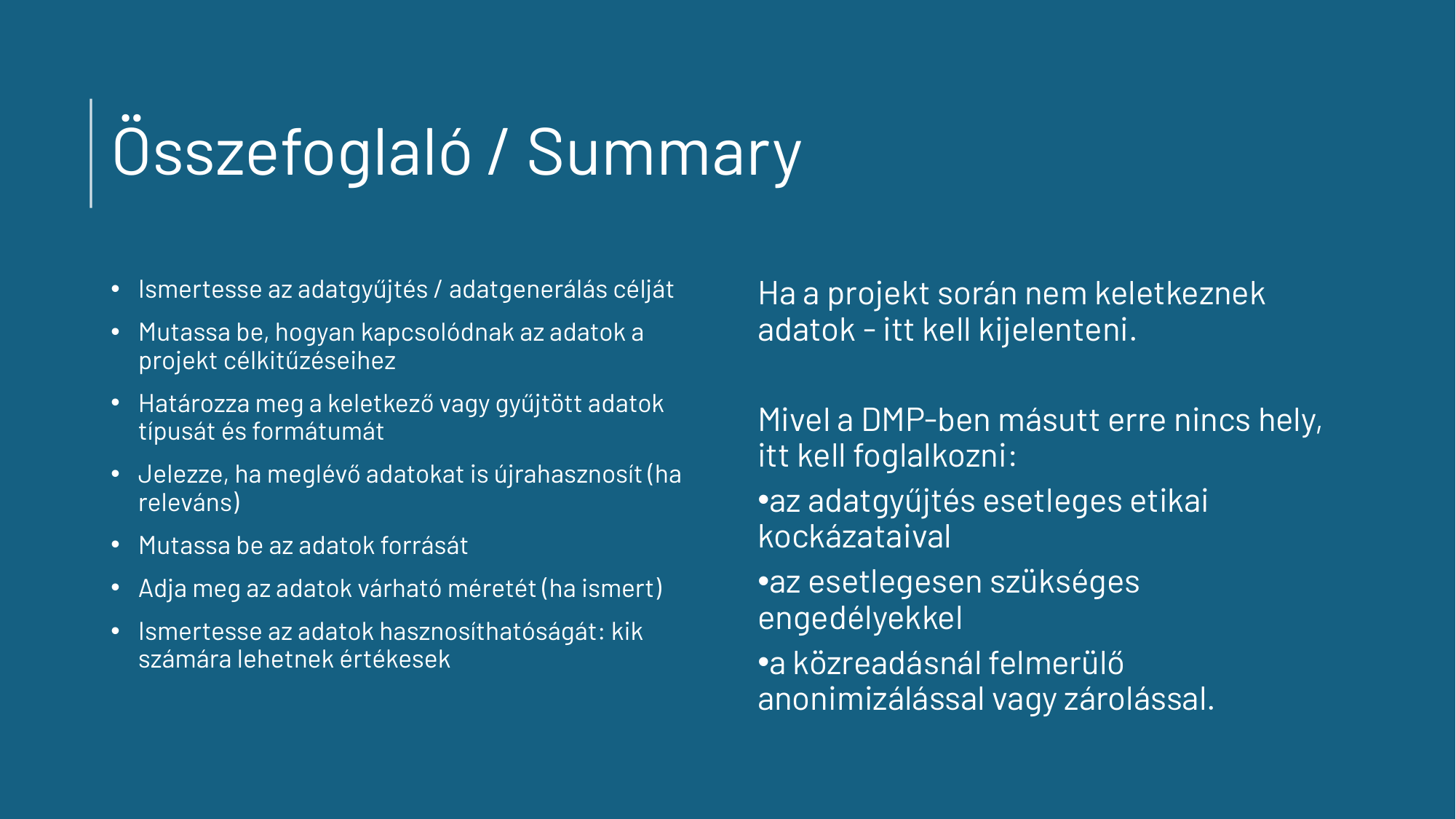

# Összefoglaló / Summary
Ismertesse az adatgyűjtés / adatgenerálás célját
Mutassa be, hogyan kapcsolódnak az adatok a projekt célkitűzéseihez
Határozza meg a keletkező vagy gyűjtött adatok típusát és formátumát
Jelezze, ha meglévő adatokat is újrahasznosít (ha releváns)
Mutassa be az adatok forrását
Adja meg az adatok várható méretét (ha ismert)
Ismertesse az adatok hasznosíthatóságát: kik számára lehetnek értékesek
Ha a projekt során nem keletkeznek adatok - itt kell kijelenteni.

Mivel a DMP-ben másutt erre nincs hely, itt kell foglalkozni:
az adatgyűjtés esetleges etikai kockázataival
az esetlegesen szükséges engedélyekkel
a közreadásnál felmerülő anonimizálással vagy zárolással.